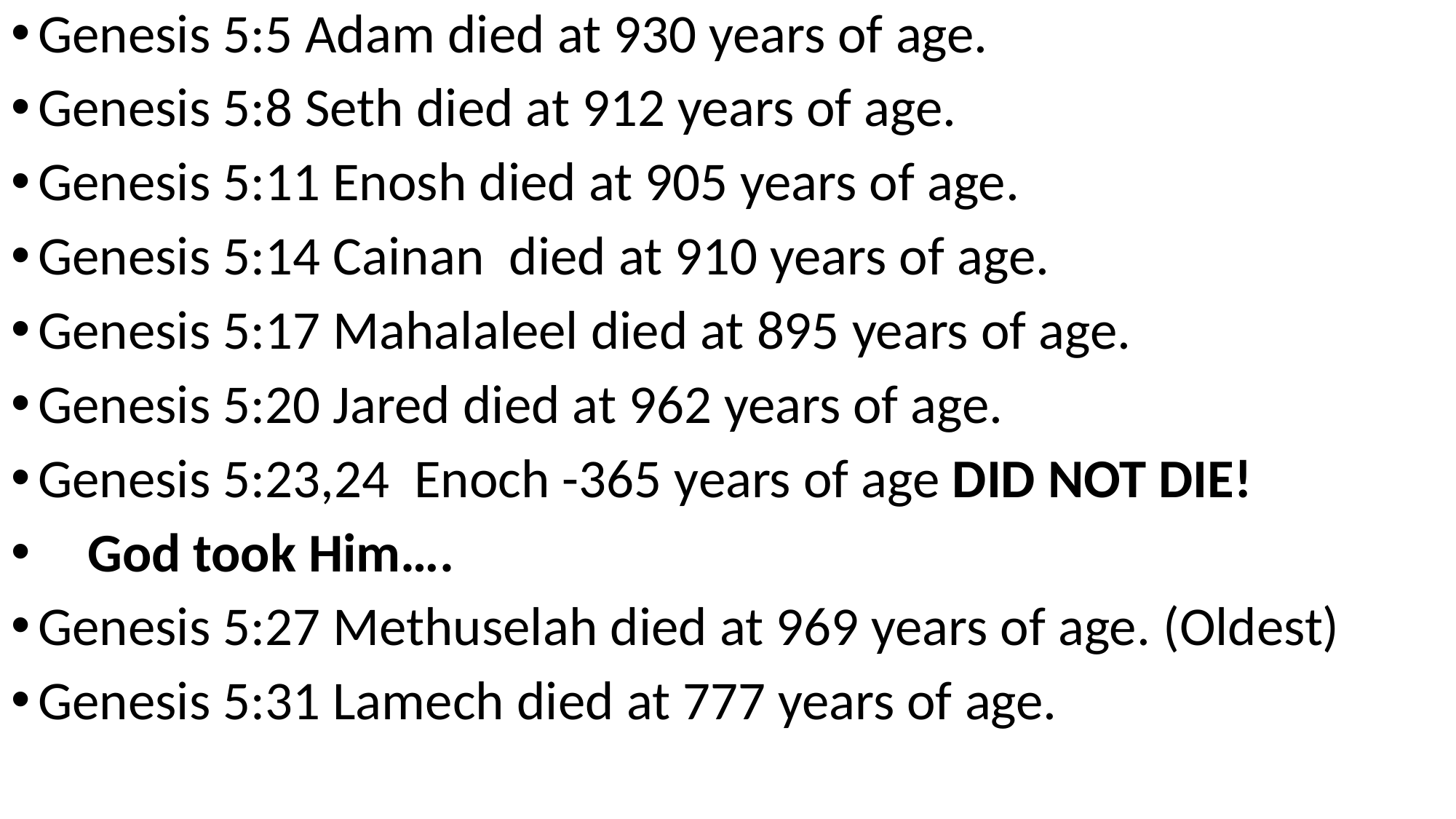

Genesis 5:5 Adam died at 930 years of age.
Genesis 5:8 Seth died at 912 years of age.
Genesis 5:11 Enosh died at 905 years of age.
Genesis 5:14 Cainan  died at 910 years of age.
Genesis 5:17 Mahalaleel died at 895 years of age.
Genesis 5:20 Jared died at 962 years of age.
Genesis 5:23,24  Enoch -365 years of age DID NOT DIE!
    God took Him….
Genesis 5:27 Methuselah died at 969 years of age. (Oldest)
Genesis 5:31 Lamech died at 777 years of age.